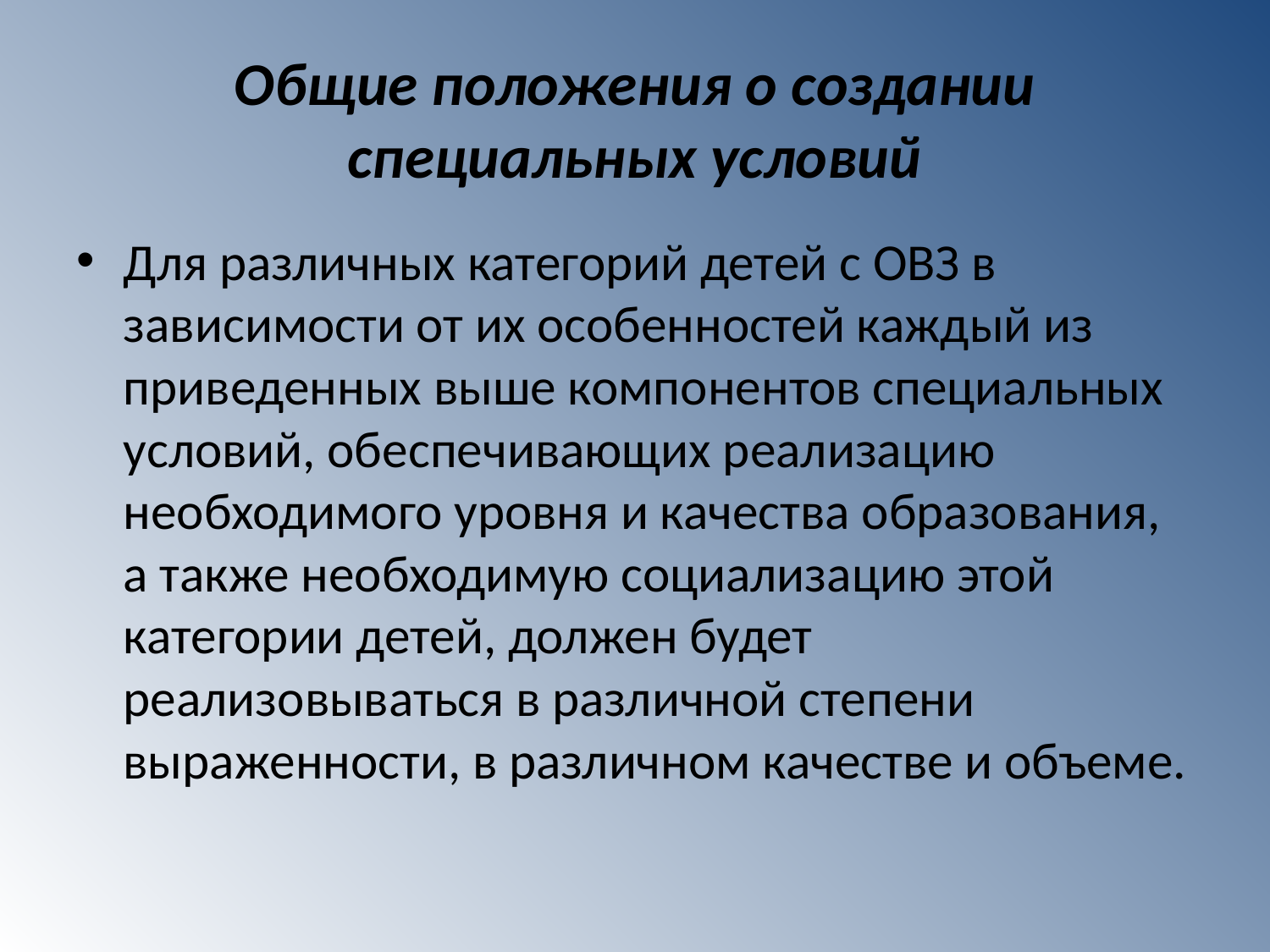

# Общие положения о создании специальных условий
Для различных категорий детей с ОВЗ в зависимости от их особенностей каждый из приведенных выше компонентов специальных условий, обеспечивающих реализацию необходимого уровня и качества образования, а также необходимую социализацию этой категории детей, должен будет реализовываться в различной степени выраженности, в различном качестве и объеме.